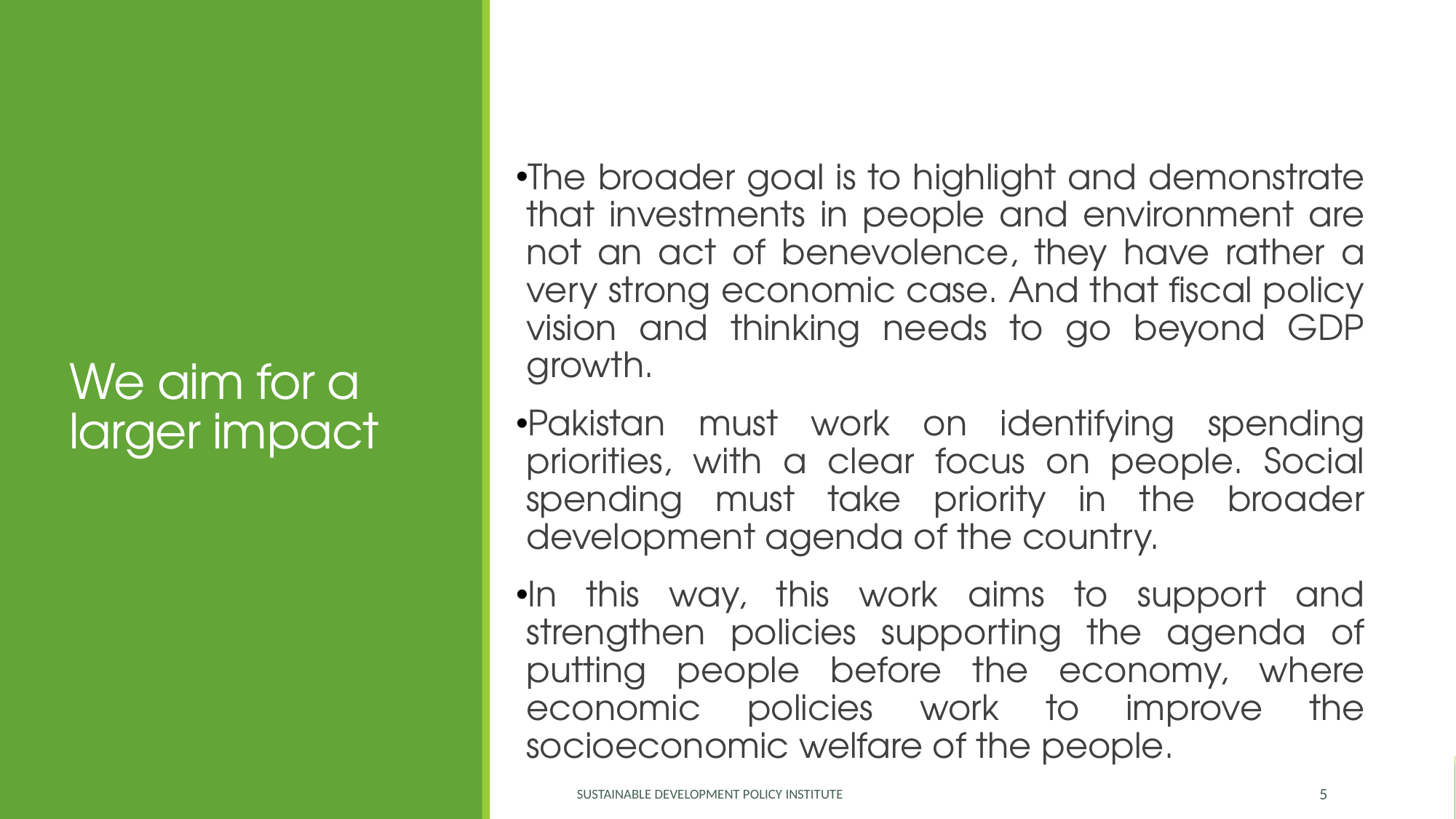

# We aim for a larger impact

The broader goal is to highlight and demonstrate that investments in people and environment are not an act of benevolence, they have rather a very strong economic case. And that fiscal policy vision and thinking needs to go beyond GDP growth.
Pakistan must work on identifying spending priorities, with a clear focus on people. Social spending must take priority in the broader development agenda of the country.
In this way, this work aims to support and strengthen policies supporting the agenda of putting people before the economy, where economic policies work to improve the socioeconomic welfare of the people.

Sustainable Development Policy Institute
5